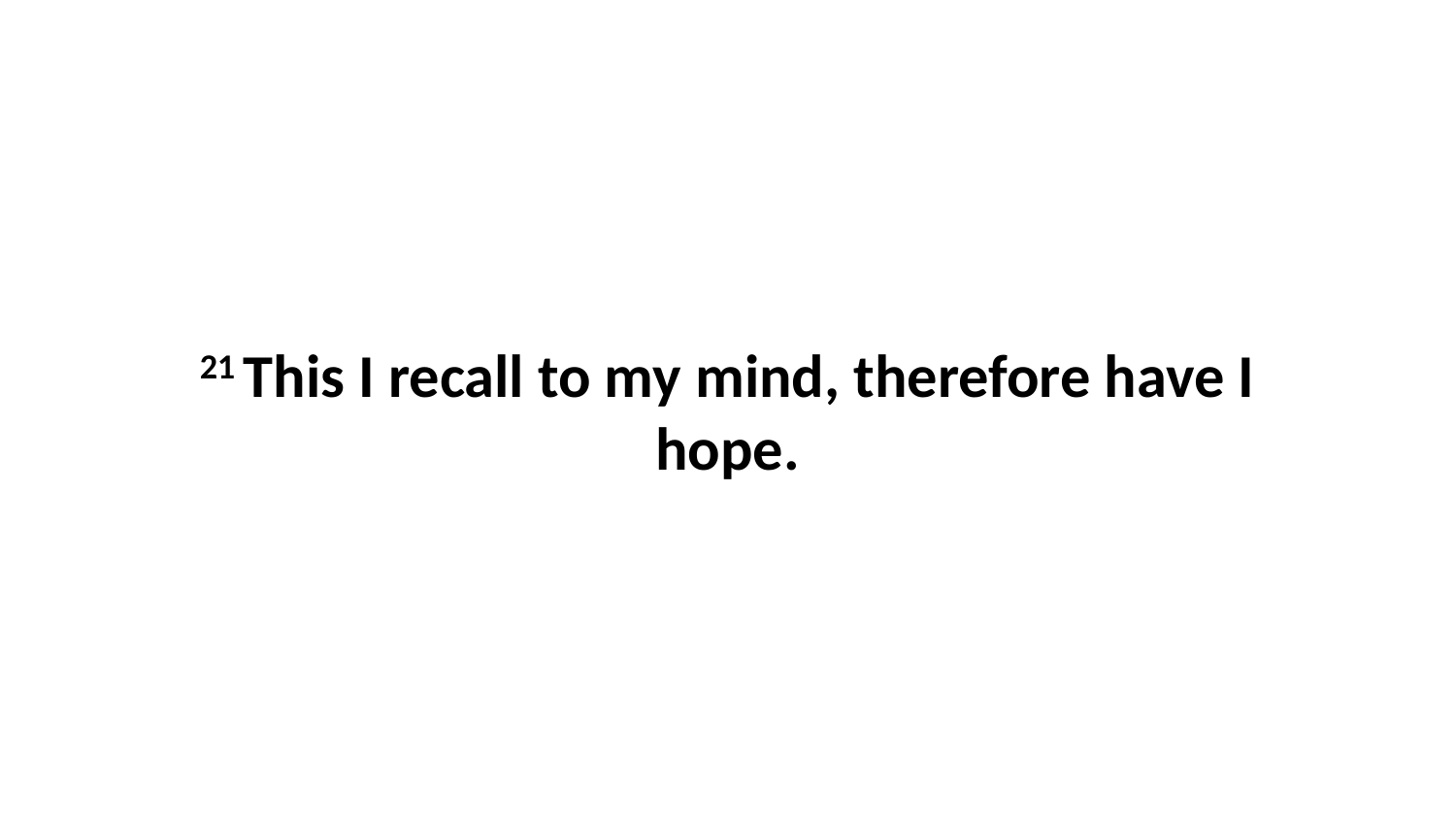

21 This I recall to my mind, therefore have I hope.